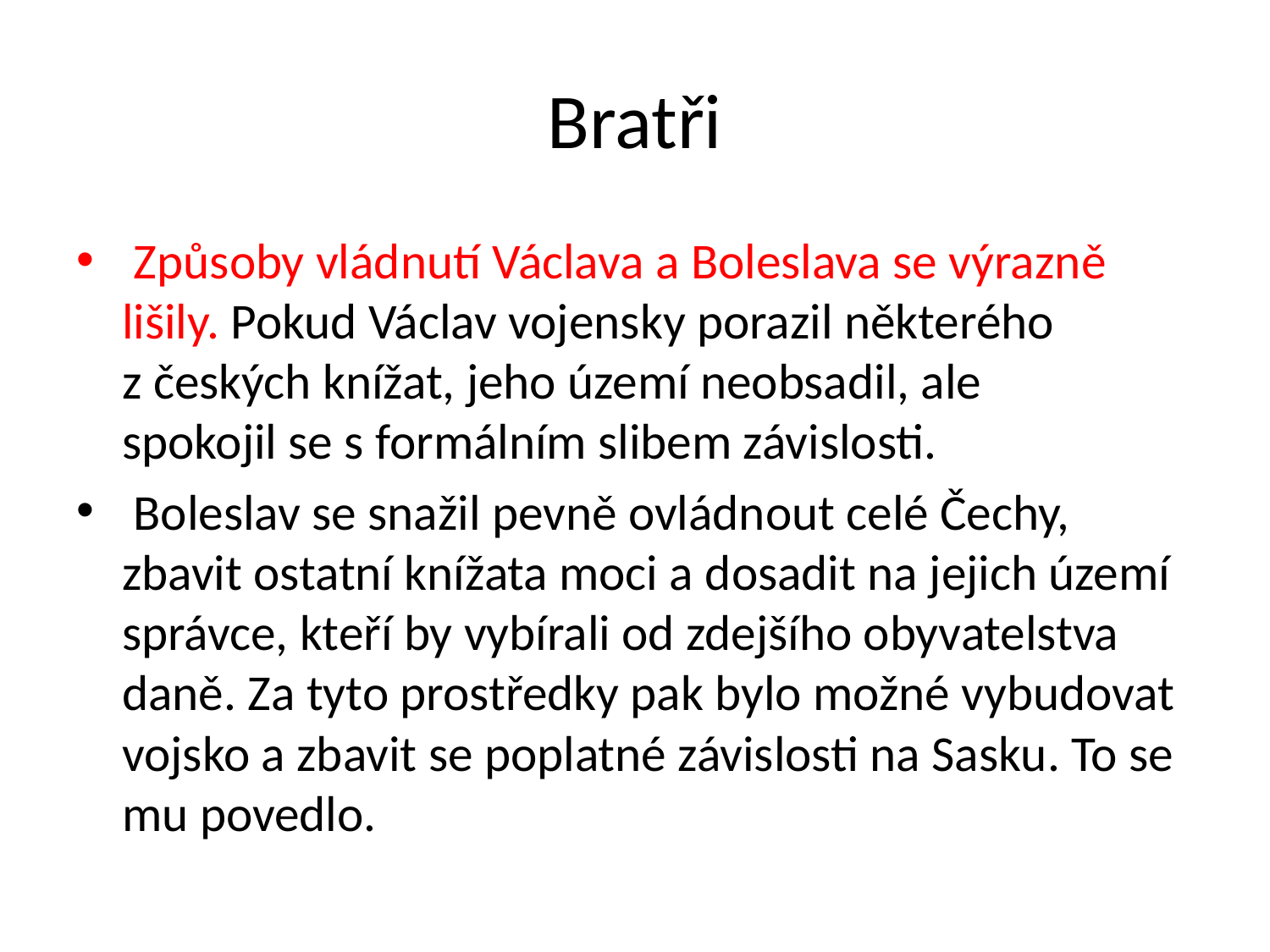

# Bratři
 Způsoby vládnutí Václava a Boleslava se výrazně lišily. Pokud Václav vojensky porazil některého
z českých knížat, jeho území neobsadil, ale
spokojil se s formálním slibem závislosti.
 Boleslav se snažil pevně ovládnout celé Čechy, zbavit ostatní knížata moci a dosadit na jejich území správce, kteří by vybírali od zdejšího obyvatelstva daně. Za tyto prostředky pak bylo možné vybudovat vojsko a zbavit se poplatné závislosti na Sasku. To se mu povedlo.